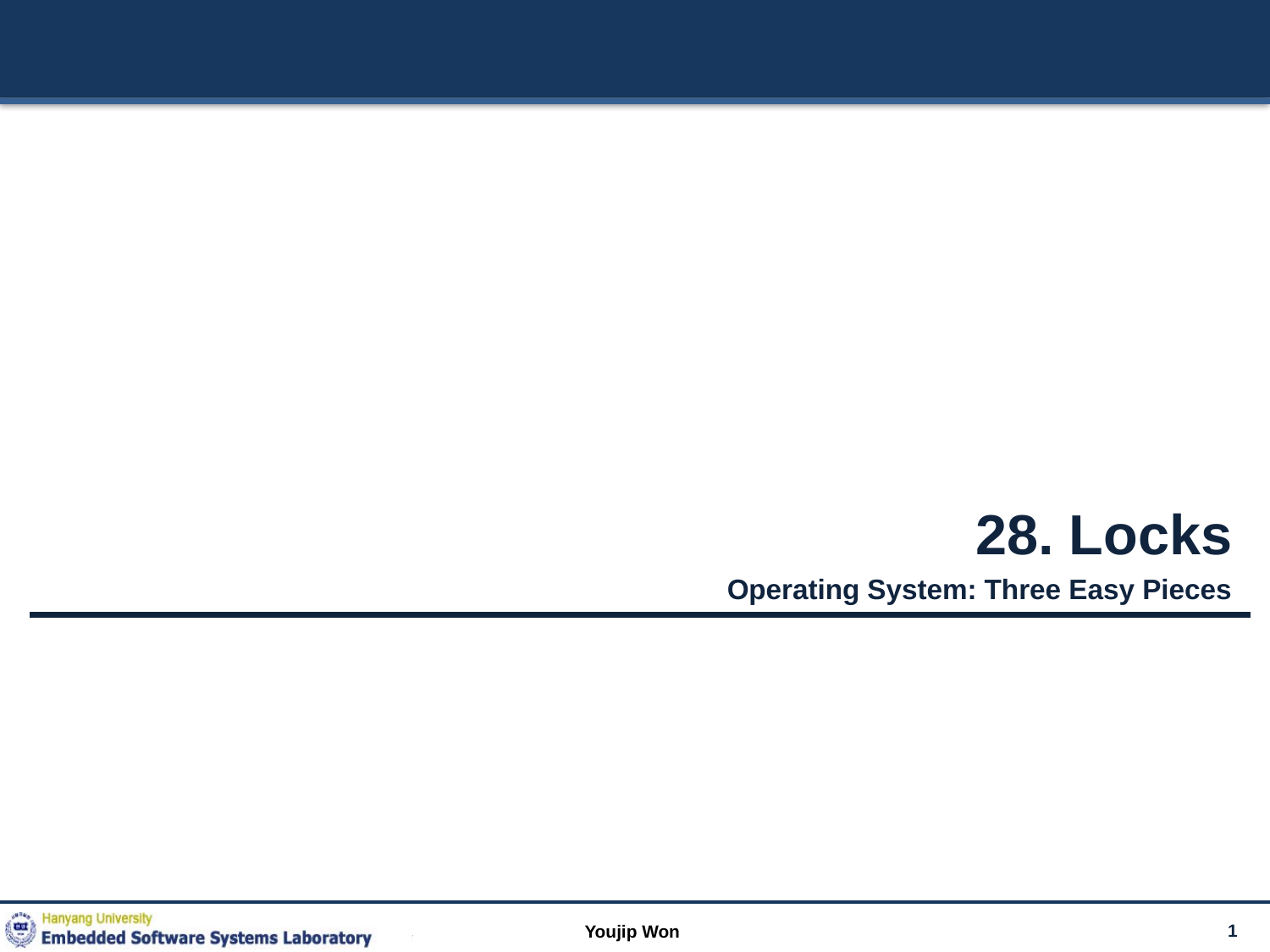

28. Locks
Operating System: Three Easy Pieces
Youjip Won
1